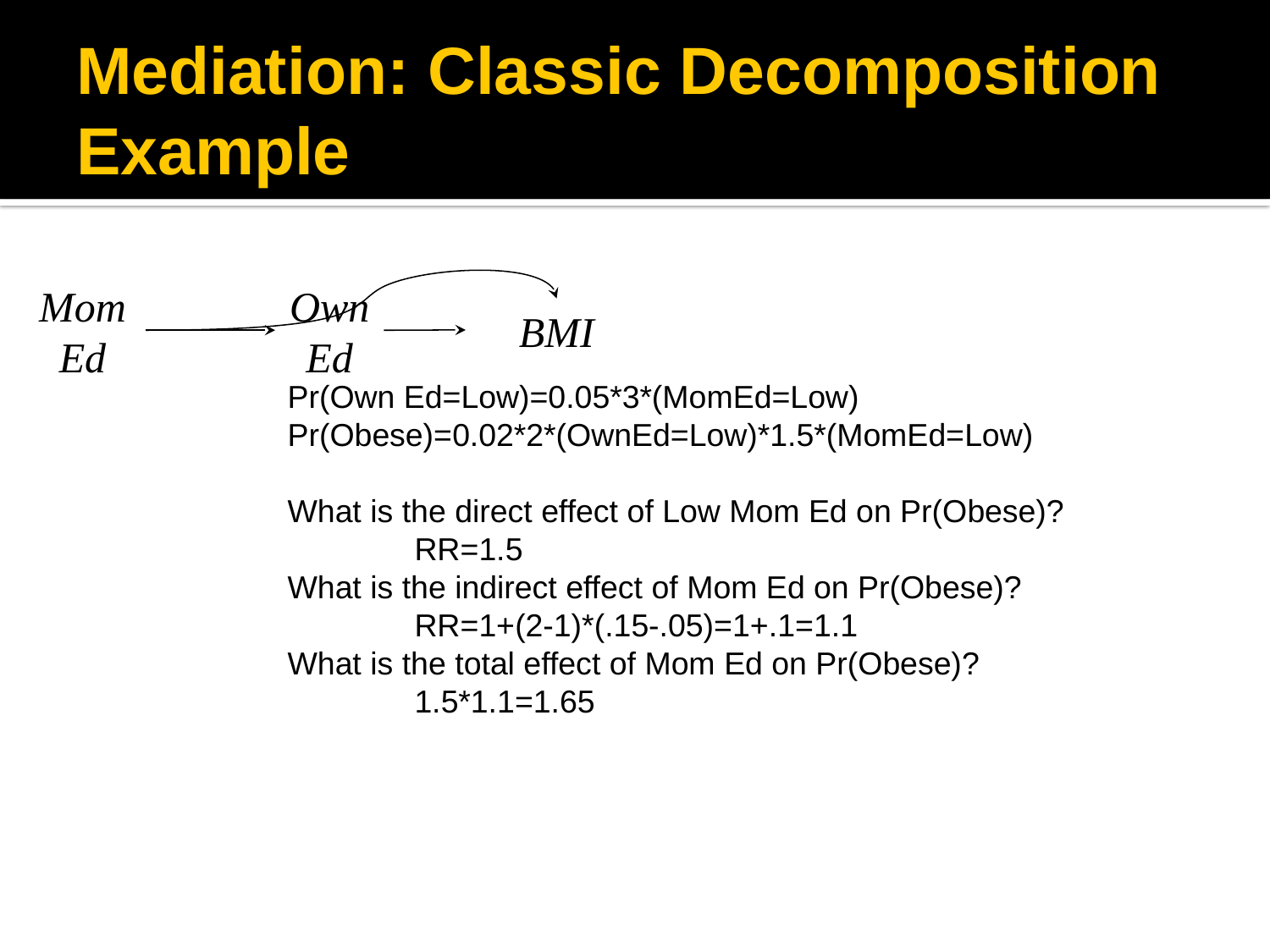

Mediation: Classic Decomposition Example
Mom Ed
Own Ed
BMI
Pr(Own Ed=Low)=0.05*3*(MomEd=Low)
Pr(Obese)=0.02*2*(OwnEd=Low)*1.5*(MomEd=Low)

What is the direct effect of Low Mom Ed on Pr(Obese)?
	RR=1.5
What is the indirect effect of Mom Ed on Pr(Obese)?
	RR=1+(2-1)*(.15-.05)=1+.1=1.1
What is the total effect of Mom Ed on Pr(Obese)?
	1.5*1.1=1.65